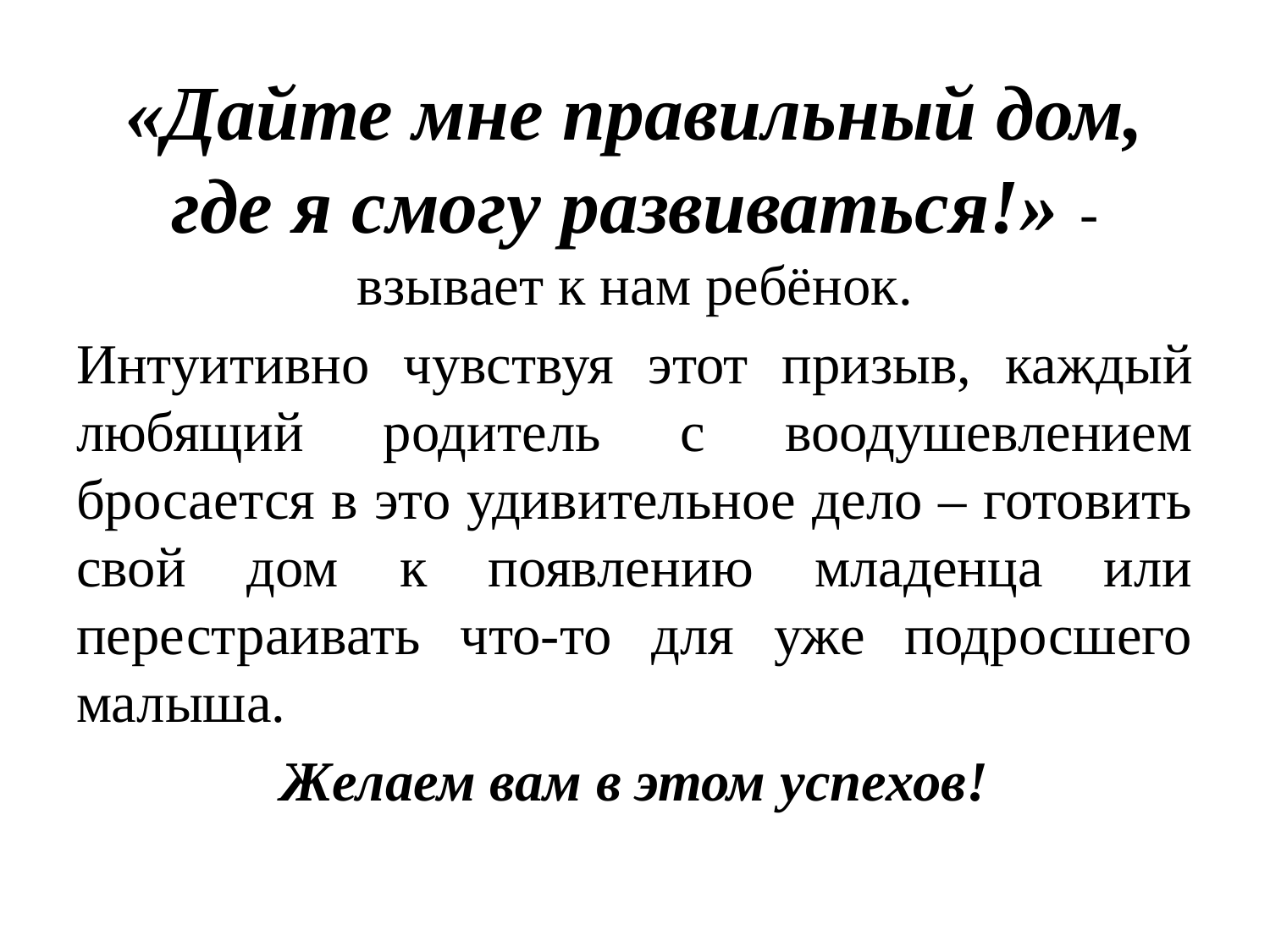

«Дайте мне правильный дом, где я смогу развиваться!» - взывает к нам ребёнок.
Интуитивно чувствуя этот призыв, каждый любящий родитель с воодушевлением бросается в это удивительное дело – готовить свой дом к появлению младенца или перестраивать что-то для уже подросшего малыша.
Желаем вам в этом успехов!